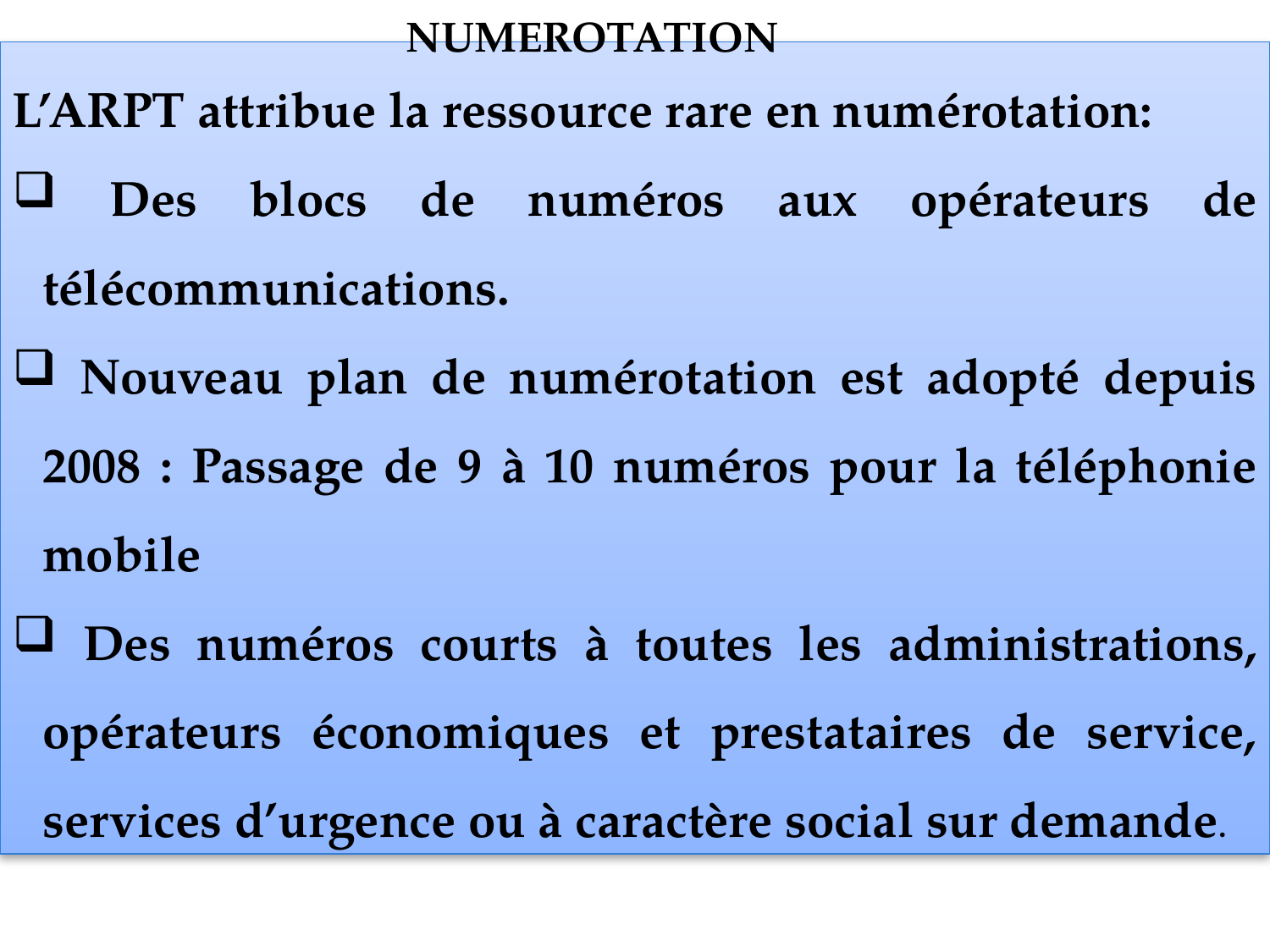

NUMEROTATION
L’ARPT attribue la ressource rare en numérotation:
 Des blocs de numéros aux opérateurs de télécommunications.
 Nouveau plan de numérotation est adopté depuis 2008 : Passage de 9 à 10 numéros pour la téléphonie mobile
 Des numéros courts à toutes les administrations, opérateurs économiques et prestataires de service, services d’urgence ou à caractère social sur demande.